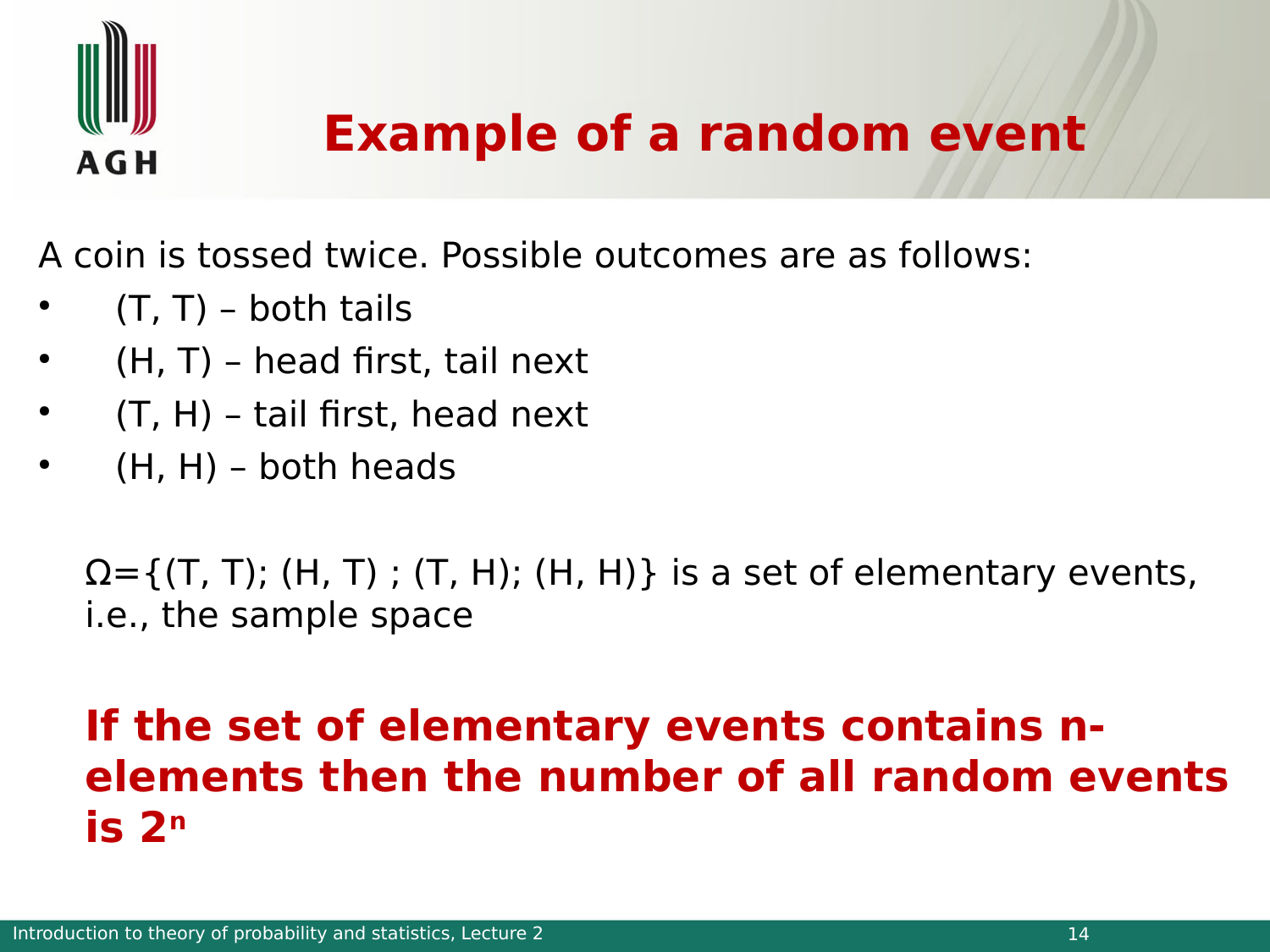

Example of a random event
A coin is tossed twice. Possible outcomes are as follows:
(T, T) – both tails
(H, T) – head first, tail next
(T, H) – tail first, head next
(H, H) – both heads

	Ω={(T, T); (H, T) ; (T, H); (H, H)} is a set of elementary events, i.e., the sample space

	If the set of elementary events contains n-elements then the number of all random events is 2n
Introduction to theory of probability and statistics, Lecture 2
14